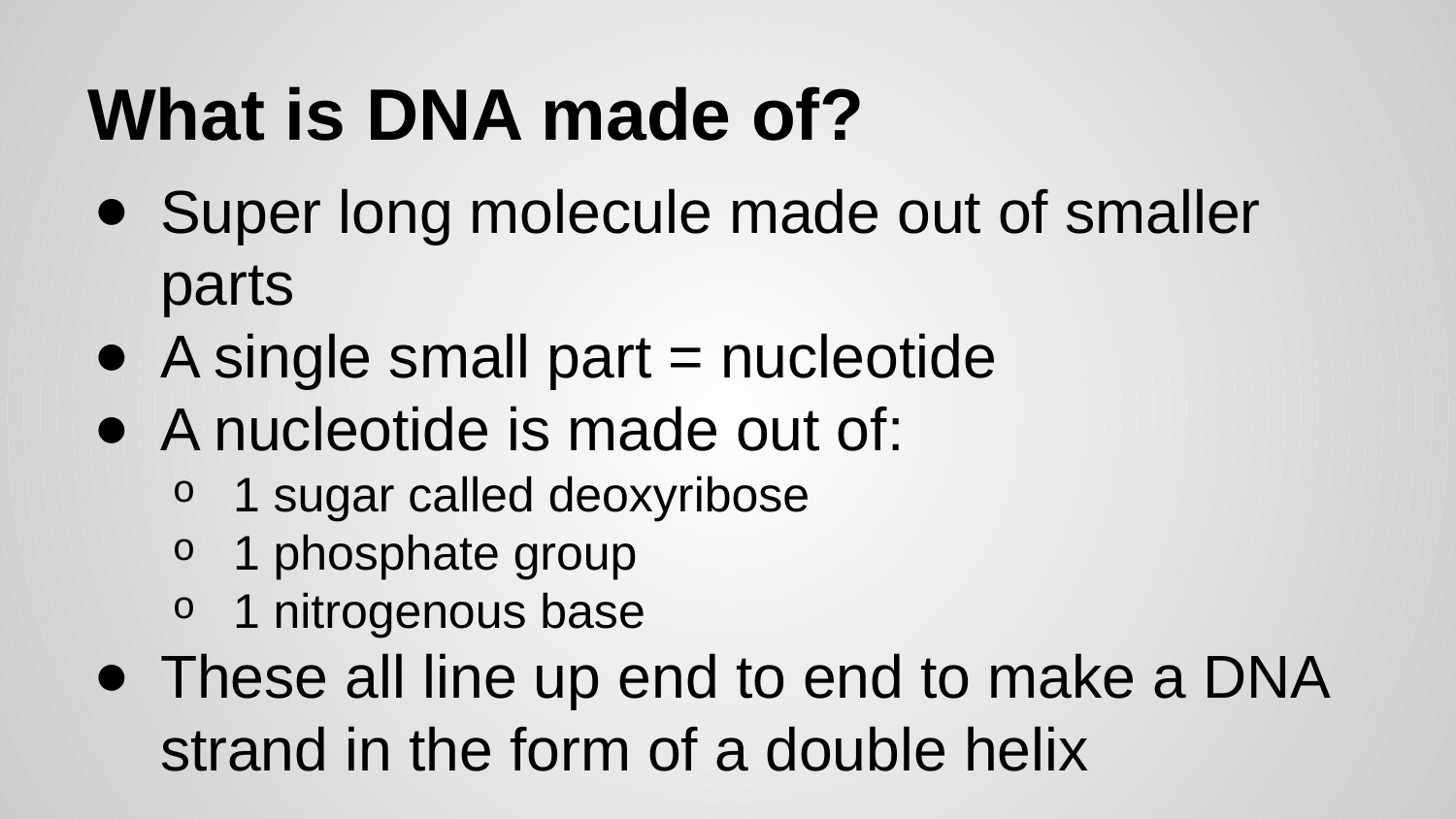

# What is DNA made of?
Super long molecule made out of smaller parts
A single small part = nucleotide
A nucleotide is made out of:
1 sugar called deoxyribose
1 phosphate group
1 nitrogenous base
These all line up end to end to make a DNA strand in the form of a double helix